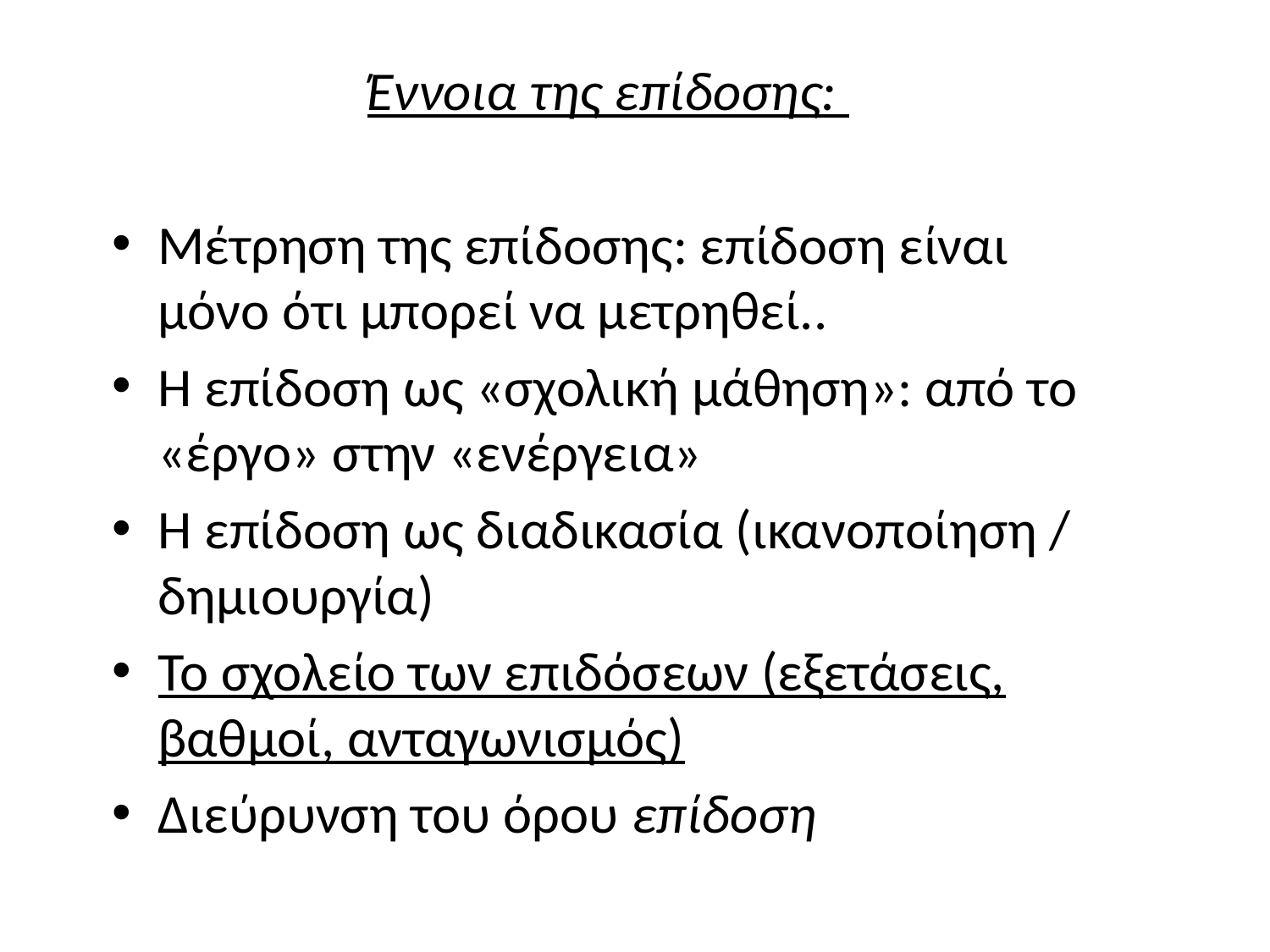

Έννοια της επίδοσης:

Μέτρηση της επίδοσης: επίδοση είναι μόνο ότι μπορεί να μετρηθεί..
Η επίδοση ως «σχολική μάθηση»: από το «έργο» στην «ενέργεια»
Η επίδοση ως διαδικασία (ικανοποίηση / δημιουργία)
Το σχολείο των επιδόσεων (εξετάσεις, βαθμοί, ανταγωνισμός)
Διεύρυνση του όρου επίδοση